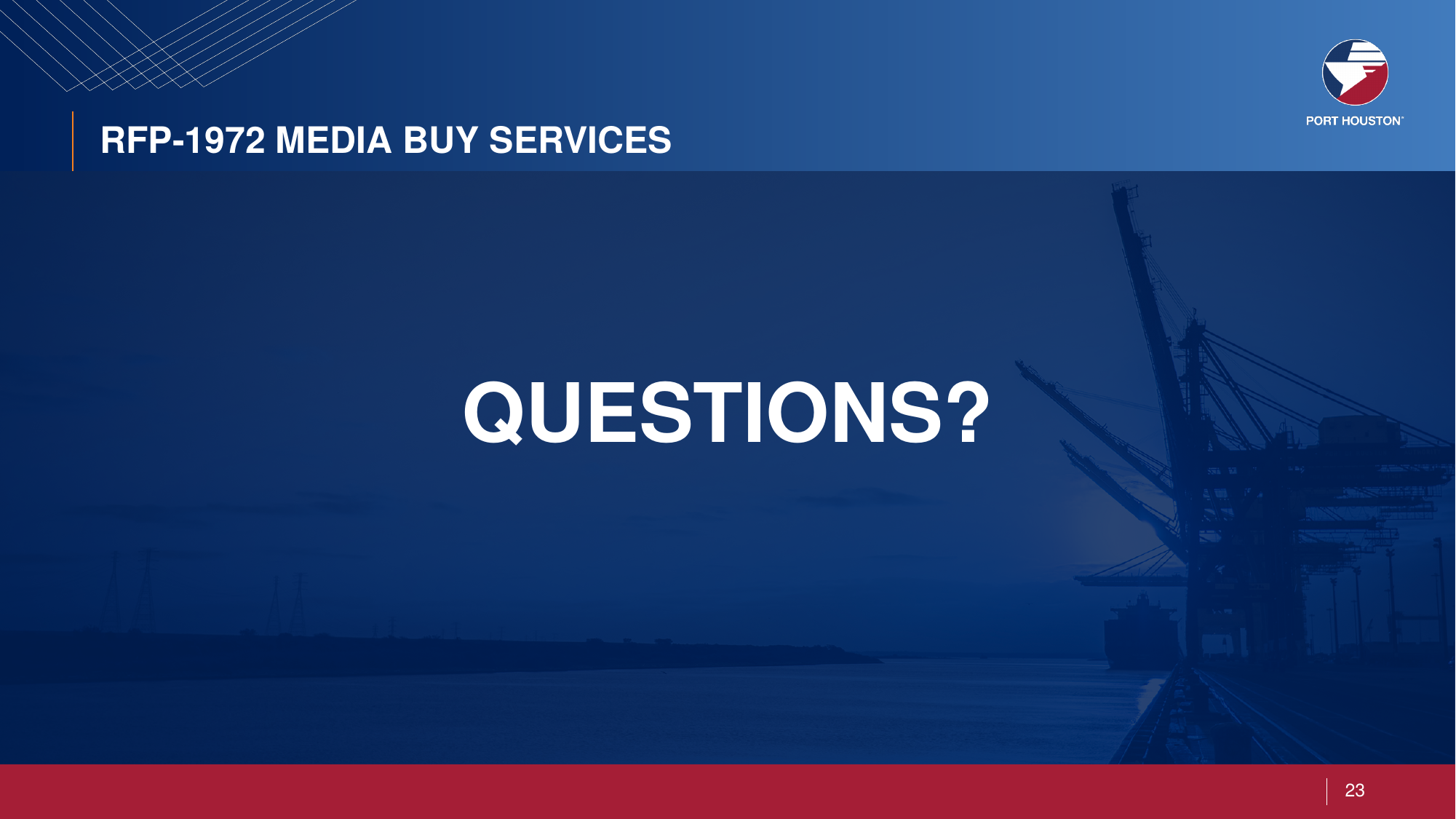

# RFP-1972 MEDIA BUY SERVICES
QUESTIONS?
23